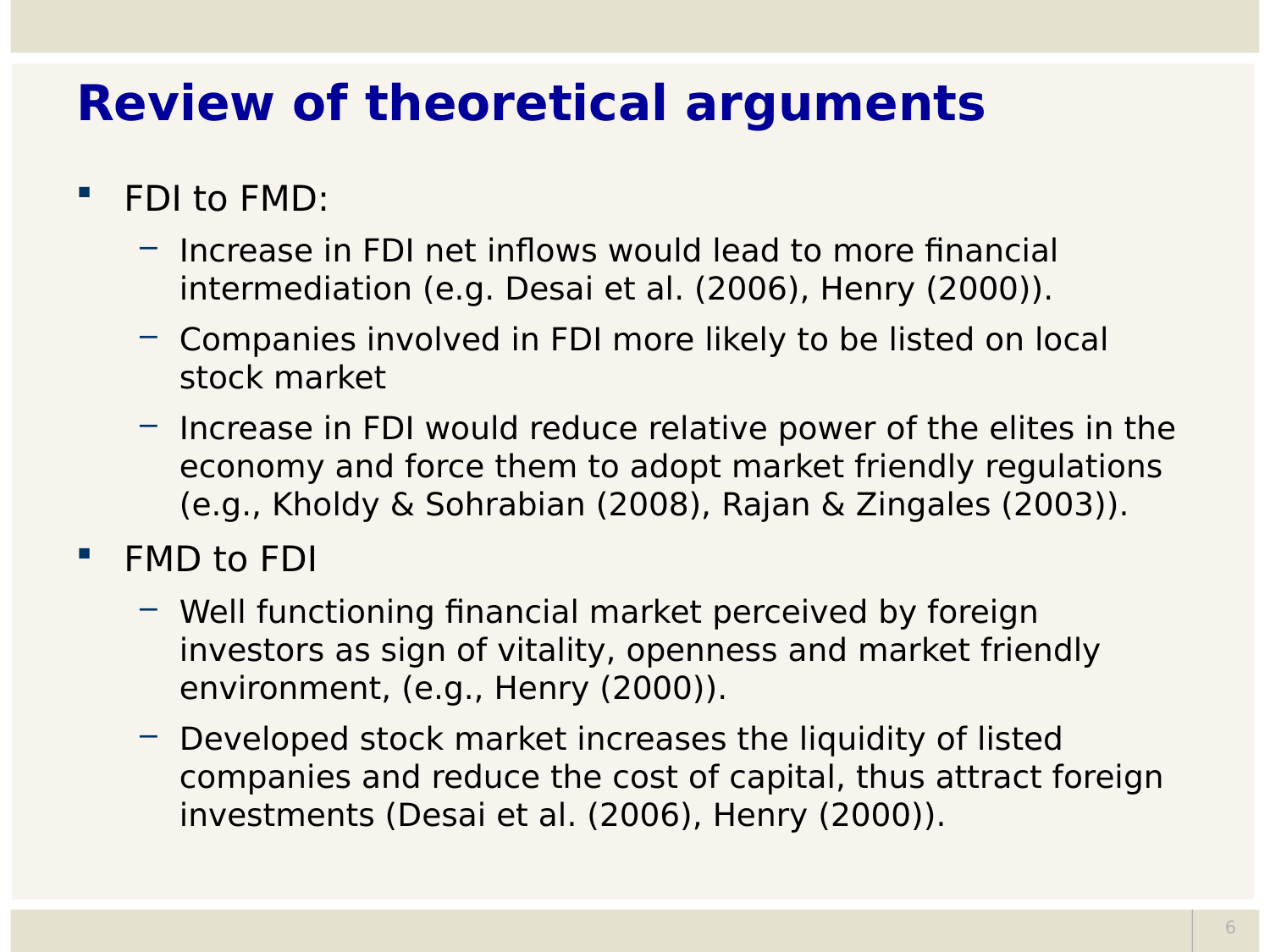

# Review of theoretical arguments
FDI to FMD:
Increase in FDI net inflows would lead to more financial intermediation (e.g. Desai et al. (2006), Henry (2000)).
Companies involved in FDI more likely to be listed on local stock market
Increase in FDI would reduce relative power of the elites in the economy and force them to adopt market friendly regulations (e.g., Kholdy & Sohrabian (2008), Rajan & Zingales (2003)).
FMD to FDI
Well functioning financial market perceived by foreign investors as sign of vitality, openness and market friendly environment, (e.g., Henry (2000)).
Developed stock market increases the liquidity of listed companies and reduce the cost of capital, thus attract foreign investments (Desai et al. (2006), Henry (2000)).

6